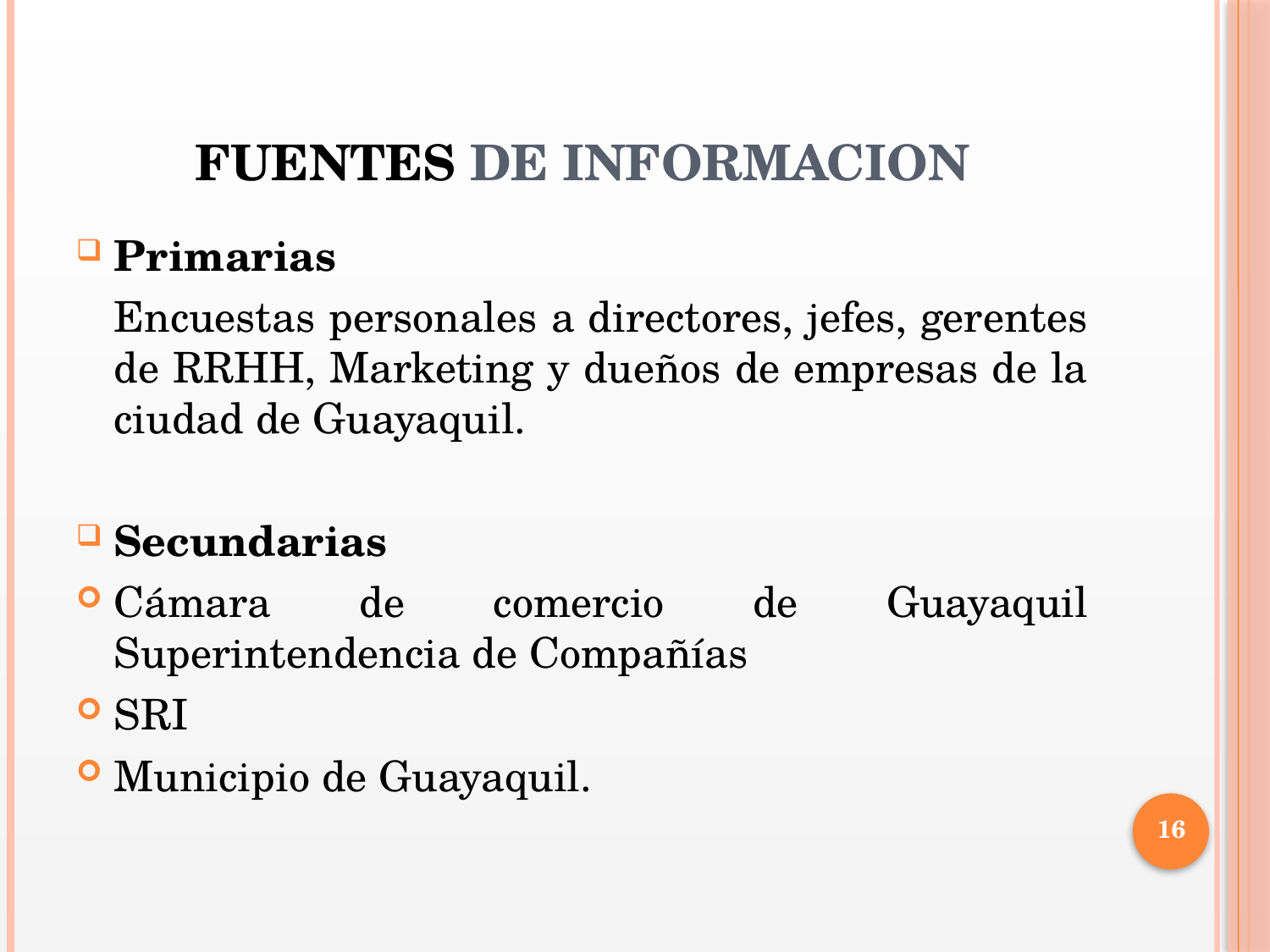

# FUENTES DE INFORMACION
Primarias
	Encuestas personales a directores, jefes, gerentes de RRHH, Marketing y dueños de empresas de la ciudad de Guayaquil.

Secundarias
Cámara de comercio de Guayaquil Superintendencia de Compañías
SRI
Municipio de Guayaquil.

16